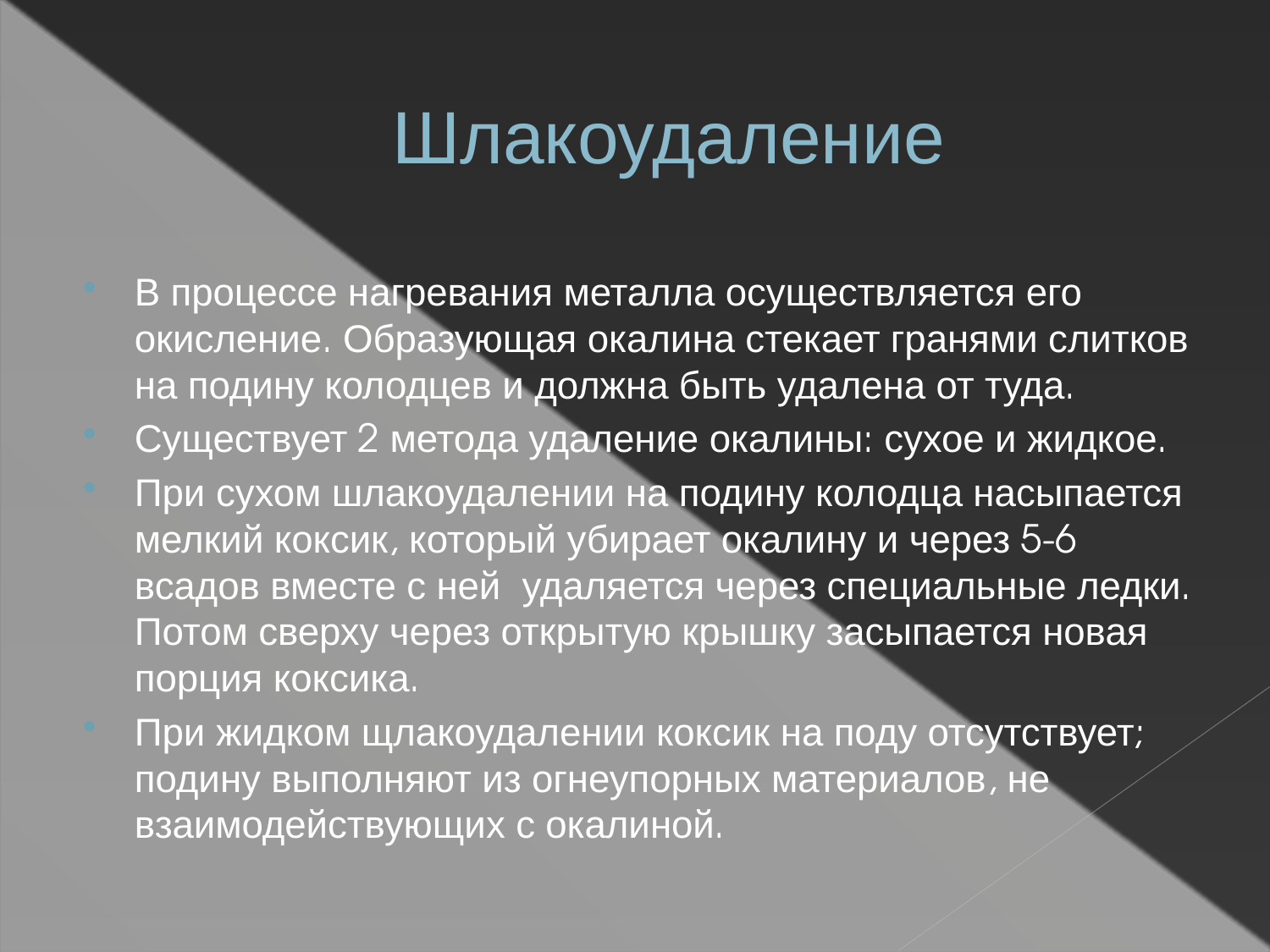

# Шлакоудаление
В процессе нагревания металла осуществляется его окисление. Образующая окалина стекает гранями слитков на подину колодцев и должна быть удалена от туда.
Существует 2 метода удаление окалины: сухое и жидкое.
При сухом шлакоудалении на подину колодца насыпается мелкий коксик, который убирает окалину и через 5-6 всадов вместе с ней  удаляется через специальные ледки. Потом сверху через открытую крышку засыпается новая порция коксика.
При жидком щлакоудалении коксик на поду отсутствует; подину выполняют из огнеупорных материалов, не взаимодействующих с окалиной.